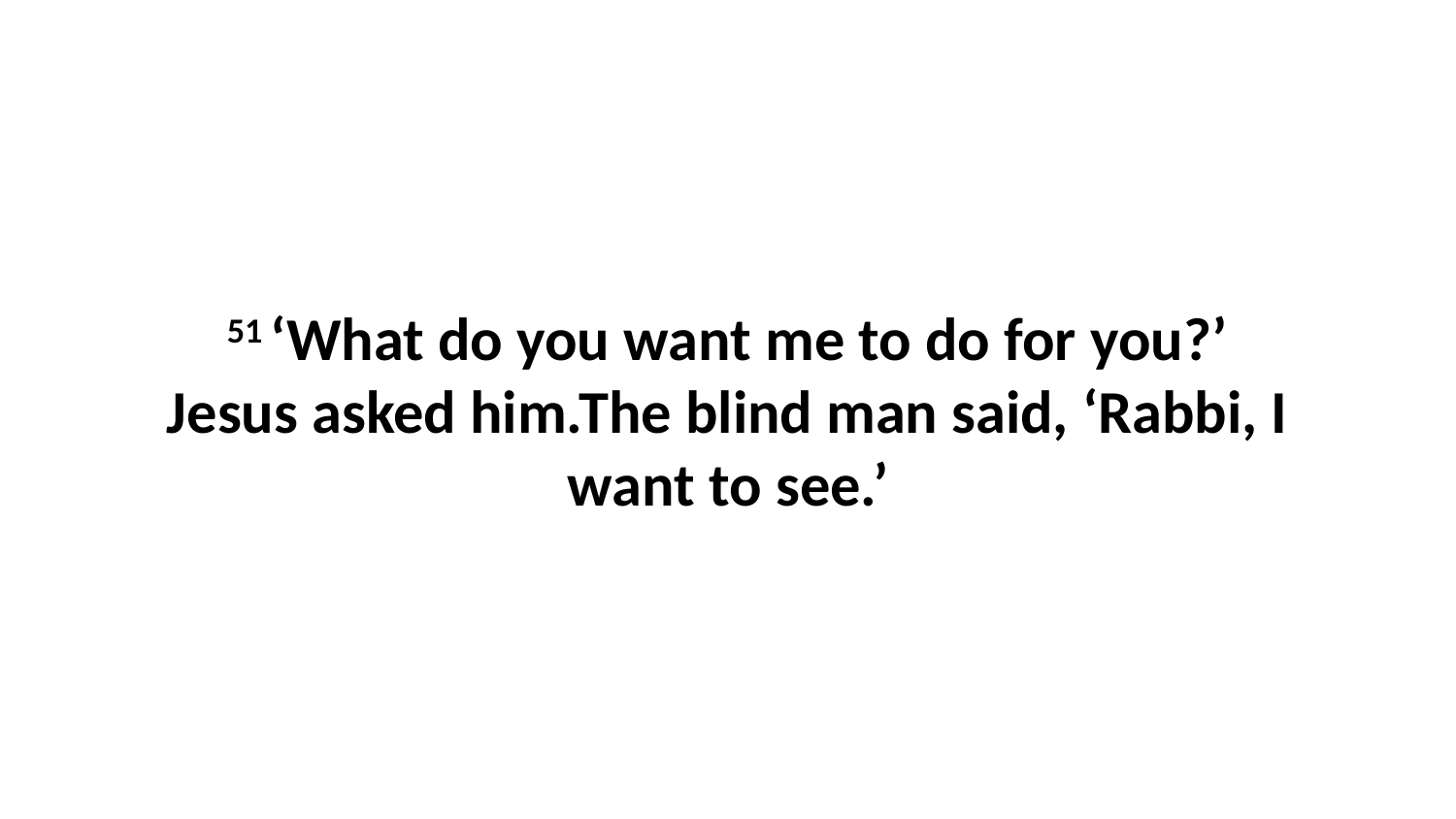

51 ‘What do you want me to do for you?’ Jesus asked him.The blind man said, ‘Rabbi, I want to see.’